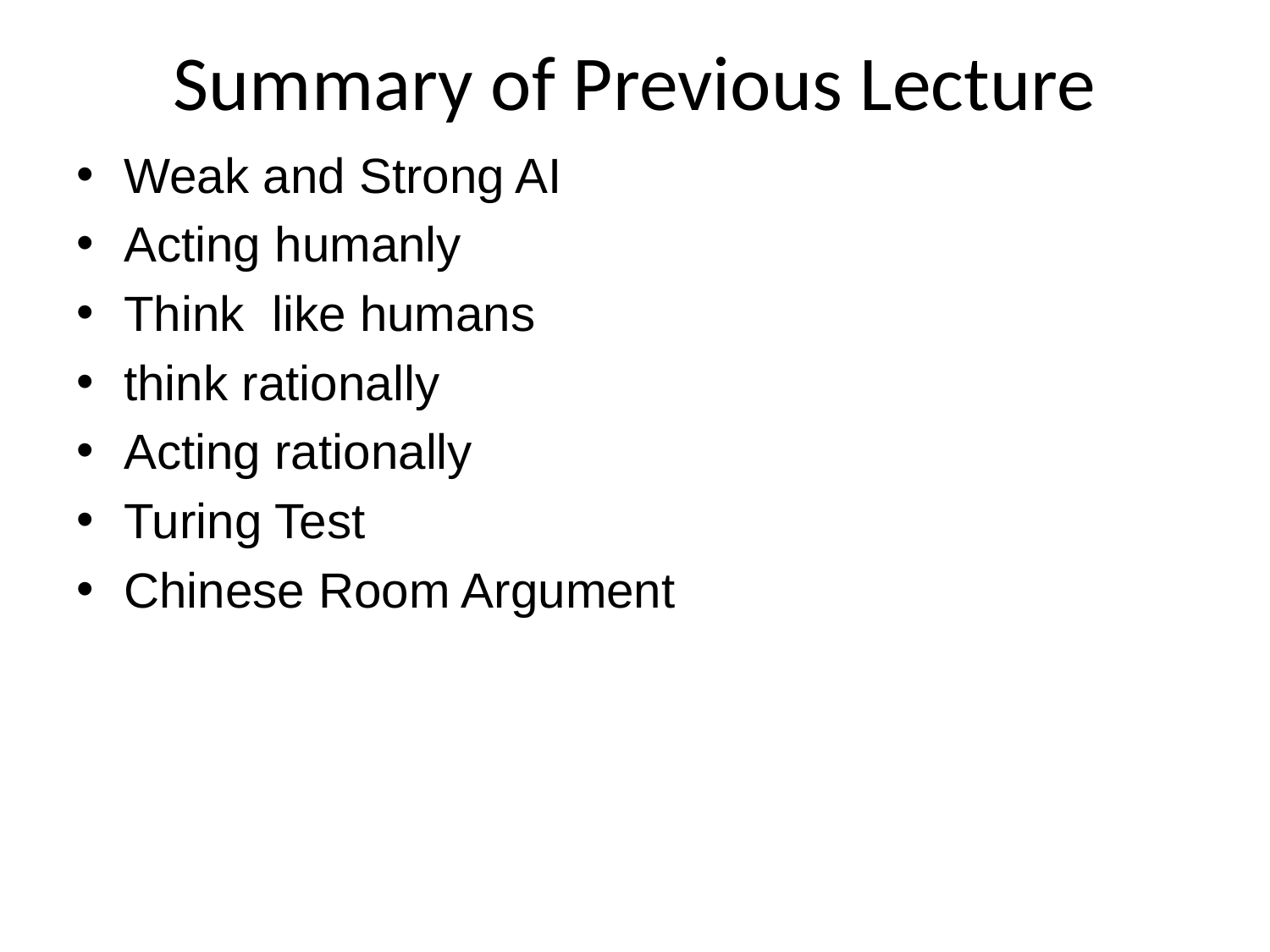

# Summary of Previous Lecture
Weak and Strong AI
Acting humanly
Think  like humans
think rationally
Acting rationally
Turing Test
Chinese Room Argument